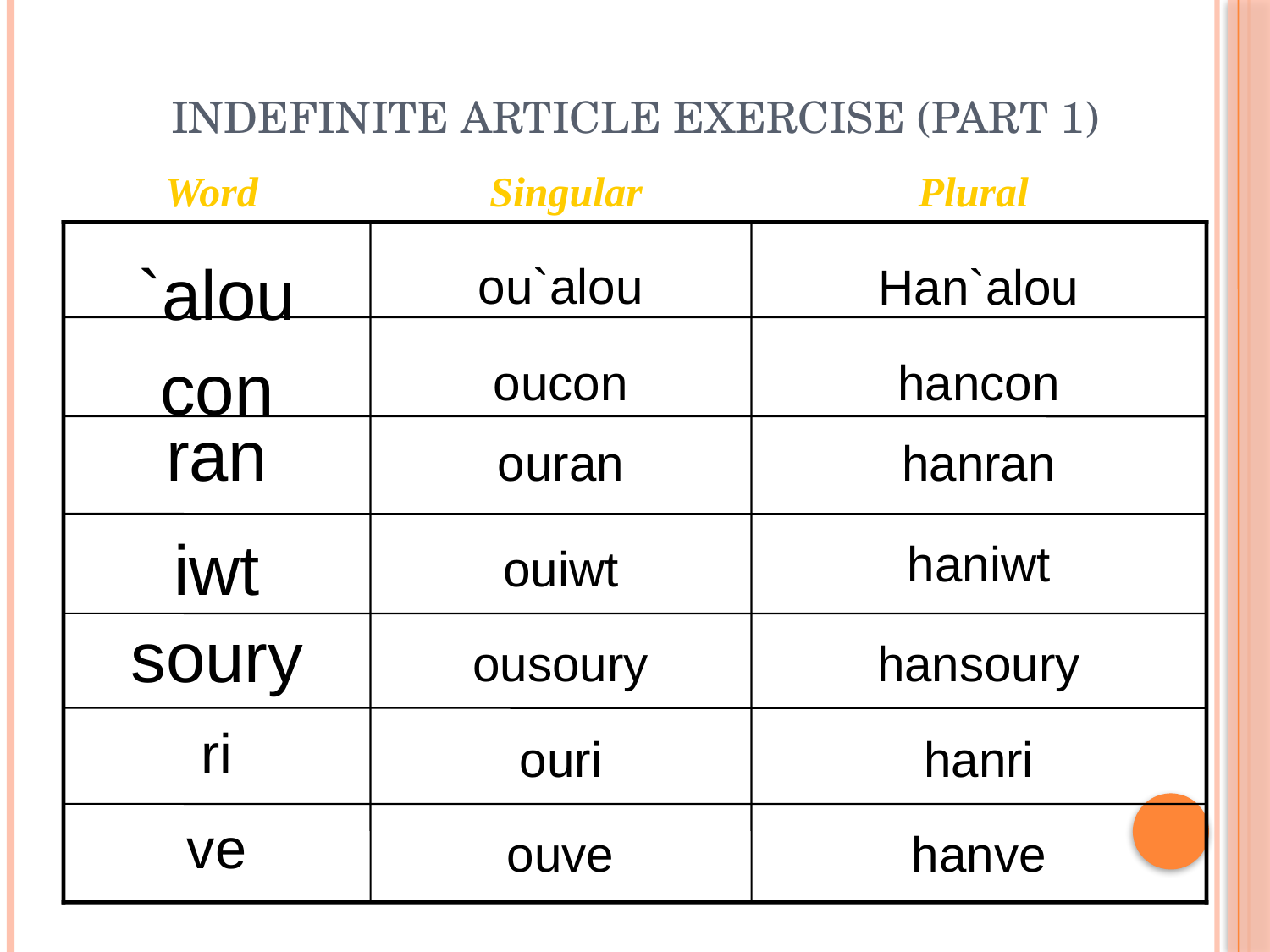

# Indefinite Article Exercise (Part 1)
Word
Singular
Plural

`alou

ou`alou
Han`alou

con

oucon
hancon
ran
ouran
hanran

iwt
ouiwt
haniwt
soury

ousoury
hansoury

ri
ouri
hanri
ve

ouve
hanve